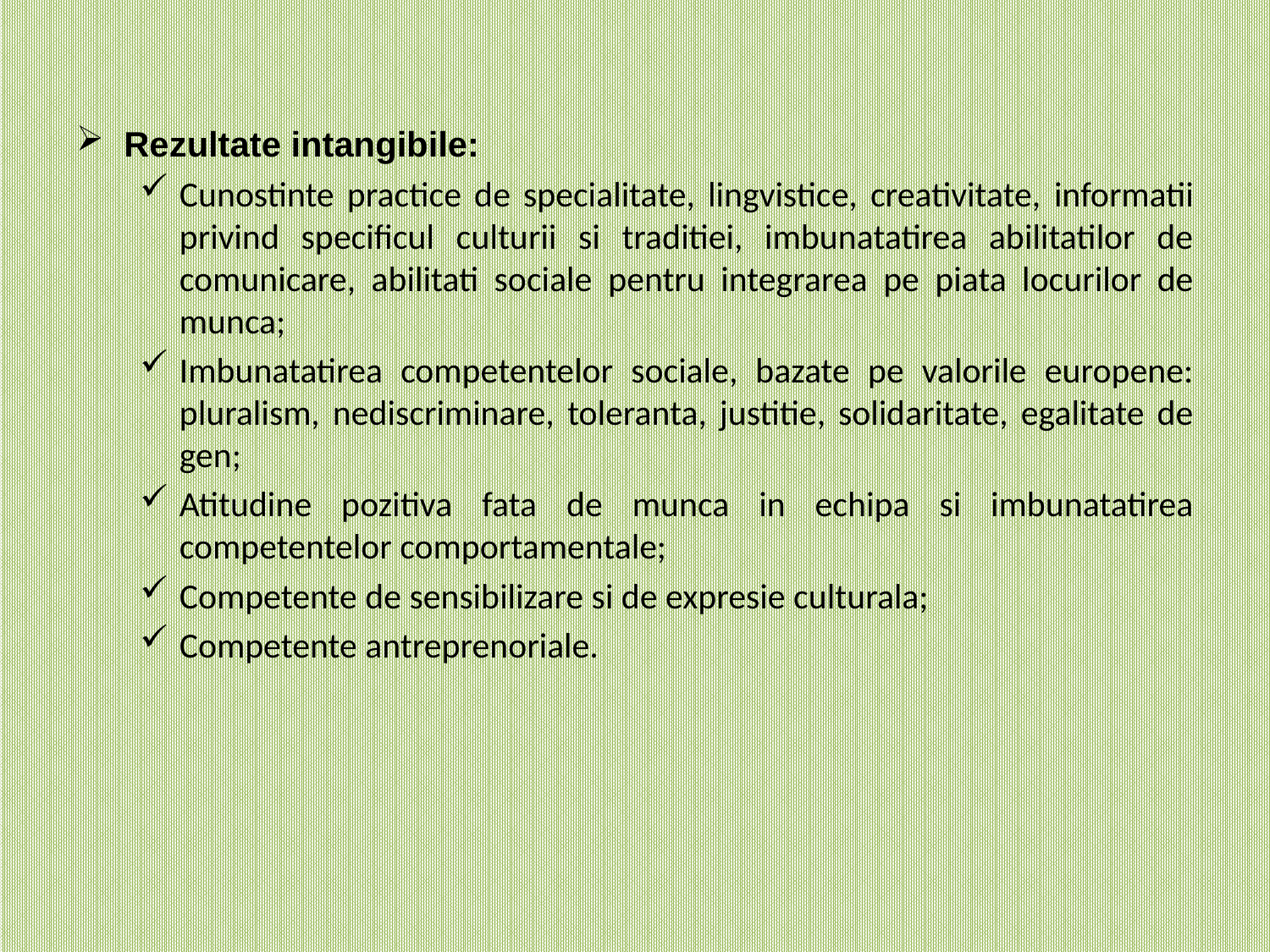

Rezultate intangibile:
Cunostinte practice de specialitate, lingvistice, creativitate, informatii privind specificul culturii si traditiei, imbunatatirea abilitatilor de comunicare, abilitati sociale pentru integrarea pe piata locurilor de munca;
Imbunatatirea competentelor sociale, bazate pe valorile europene: pluralism, nediscriminare, toleranta, justitie, solidaritate, egalitate de gen;
Atitudine pozitiva fata de munca in echipa si imbunatatirea competentelor comportamentale;
Competente de sensibilizare si de expresie culturala;
Competente antreprenoriale.